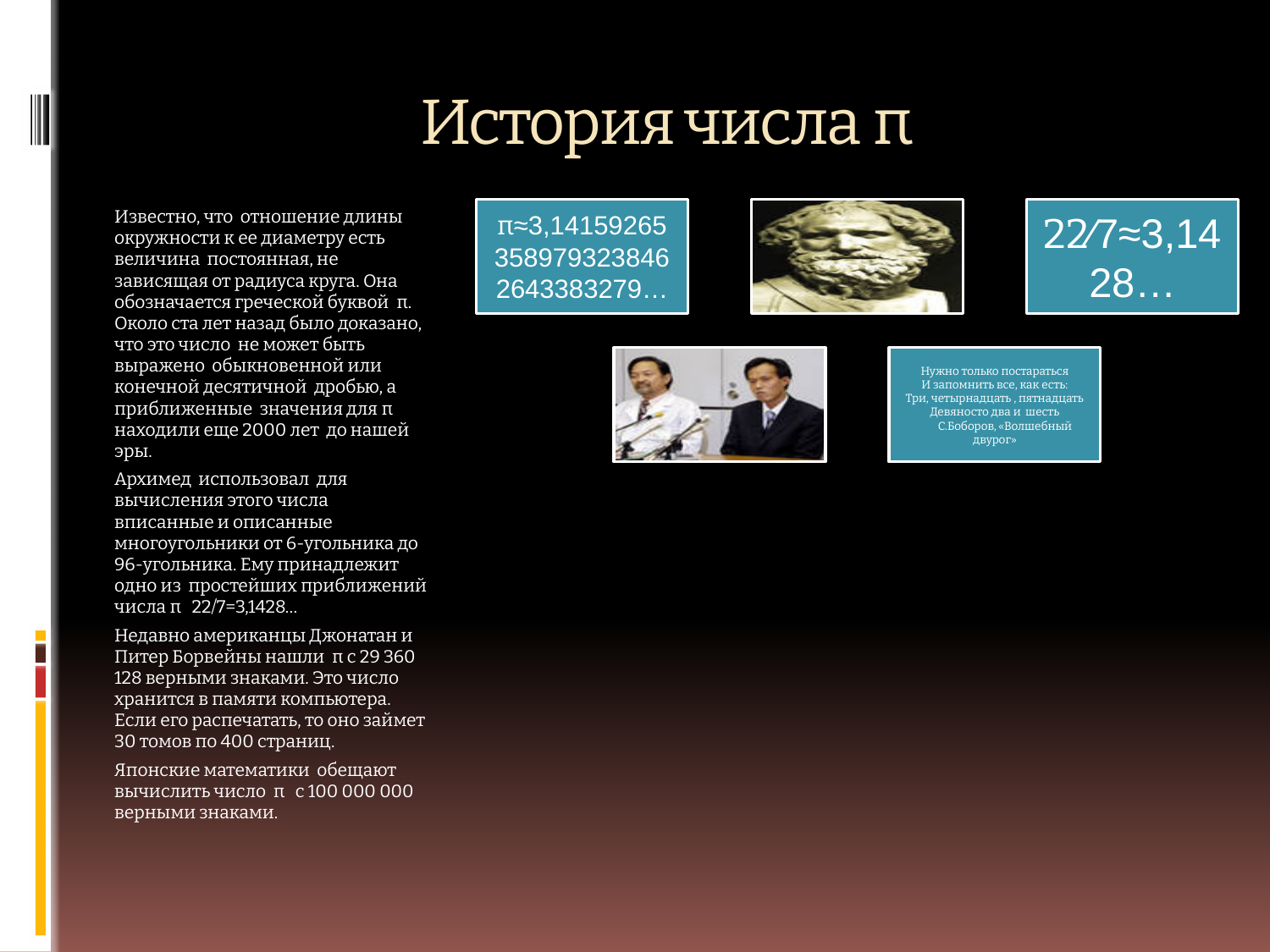

# История числа π
Известно, что  отношение длины окружности к ее диаметру есть величина  постоянная, не зависящая от радиуса круга. Она  обозначается греческой буквой  π. Около ста лет назад было доказано, что это число  не может быть выражено  обыкновенной или  конечной десятичной  дробью, а приближенные  значения для π  находили еще 2000 лет  до нашей  эры.
Архимед  использовал  для вычисления этого числа  вписанные и описанные многоугольники от 6-угольника до 96-угольника. Ему принадлежит одно из  простейших приближений числа π   22/7=3,1428…
Недавно американцы Джонатан и Питер Борвейны нашли  π с 29 360 128 верными знаками. Это число хранится в памяти компьютера. Если его распечатать, то оно займет  30 томов по 400 страниц.
Японские математики  обещают  вычислить число  π   с 100 000 000 верными знаками.

π≈3,141592653589793238462643383279…
22⁄7≈3,1428…
Нужно только постараться
И запомнить все, как есть:
Три, четырнадцать , пятнадцать
Девяносто два и  шесть
          С.Боборов, «Волшебный  двурог»